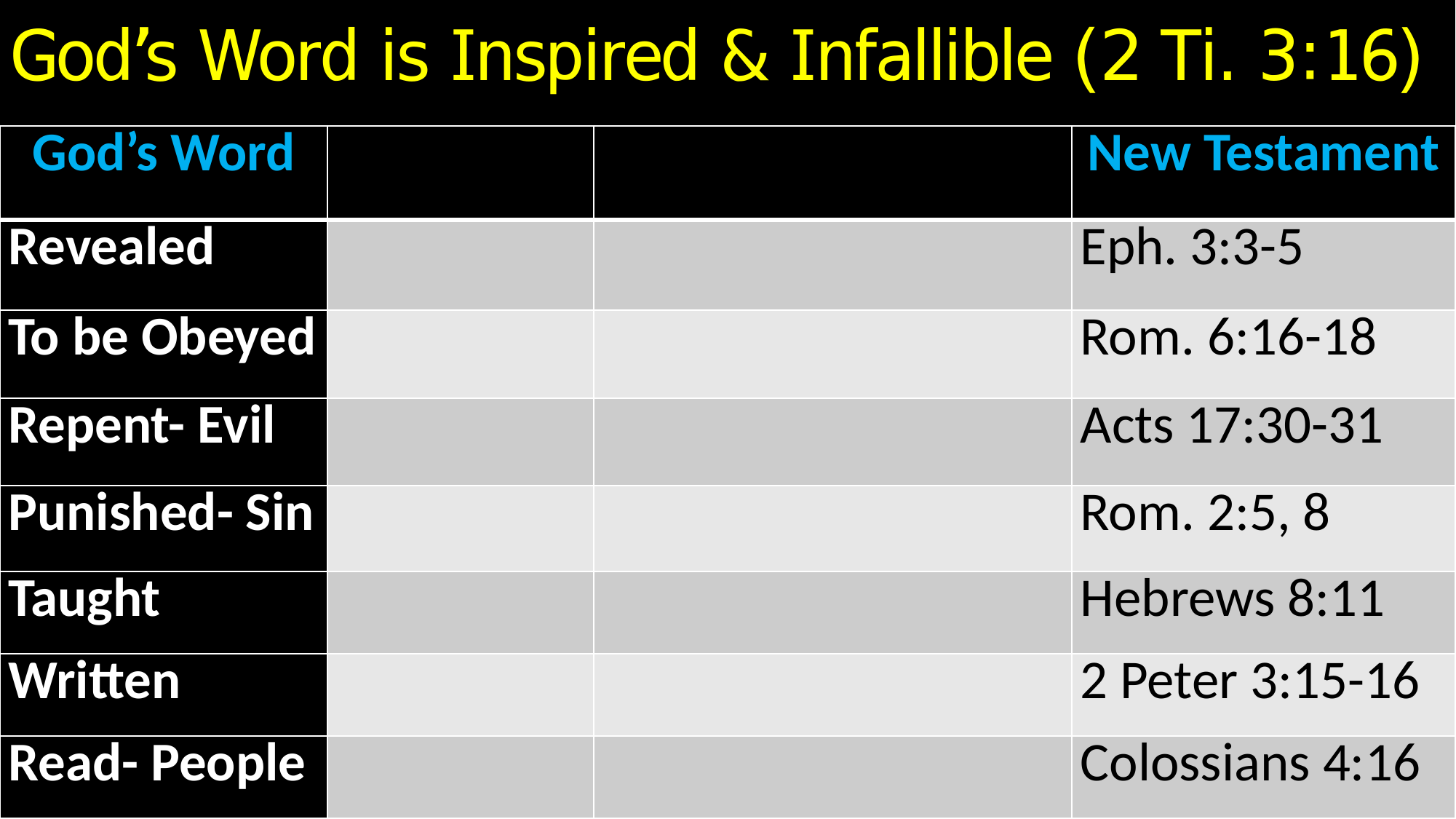

# God’s Word is Inspired & Infallible (2 Ti. 3:16)
| God’s Word |  |  | New Testament |
| --- | --- | --- | --- |
| Revealed |  |  | Eph. 3:3-5 |
| To be Obeyed |  |  | Rom. 6:16-18 |
| Repent- Evil |  |  | Acts 17:30-31 |
| Punished- Sin |  |  | Rom. 2:5, 8 |
| Taught |  |  | Hebrews 8:11 |
| Written |  |  | 2 Peter 3:15-16 |
| Read- People |  |  | Colossians 4:16 |